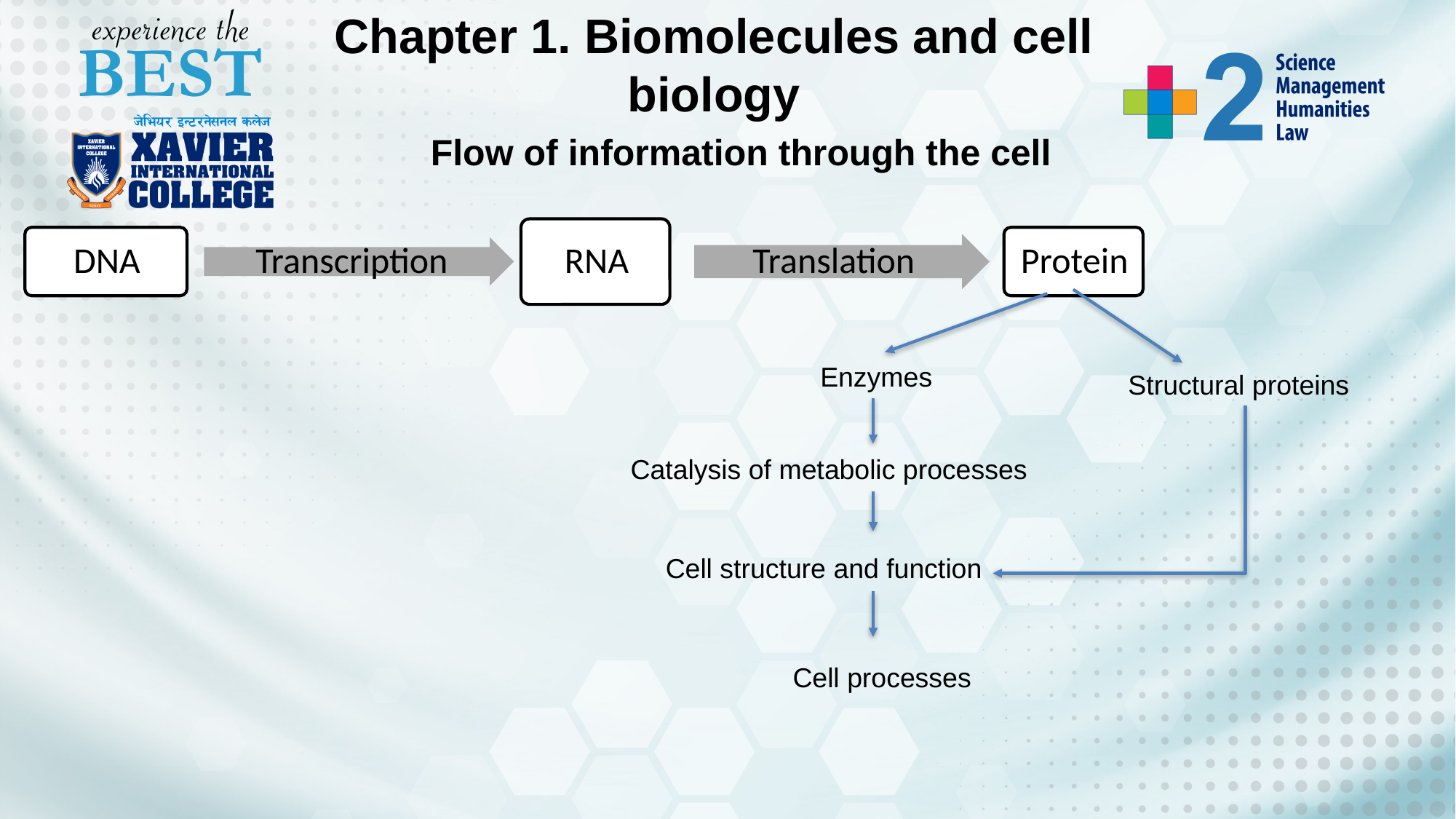

Chapter 1. Biomolecules and cell biology

Flow of information through the cell
DNA
Transcription
RNA
Translation
Protein

Enzymes
Structural proteins
Catalysis of metabolic processes
Cell structure and function
Cell processes